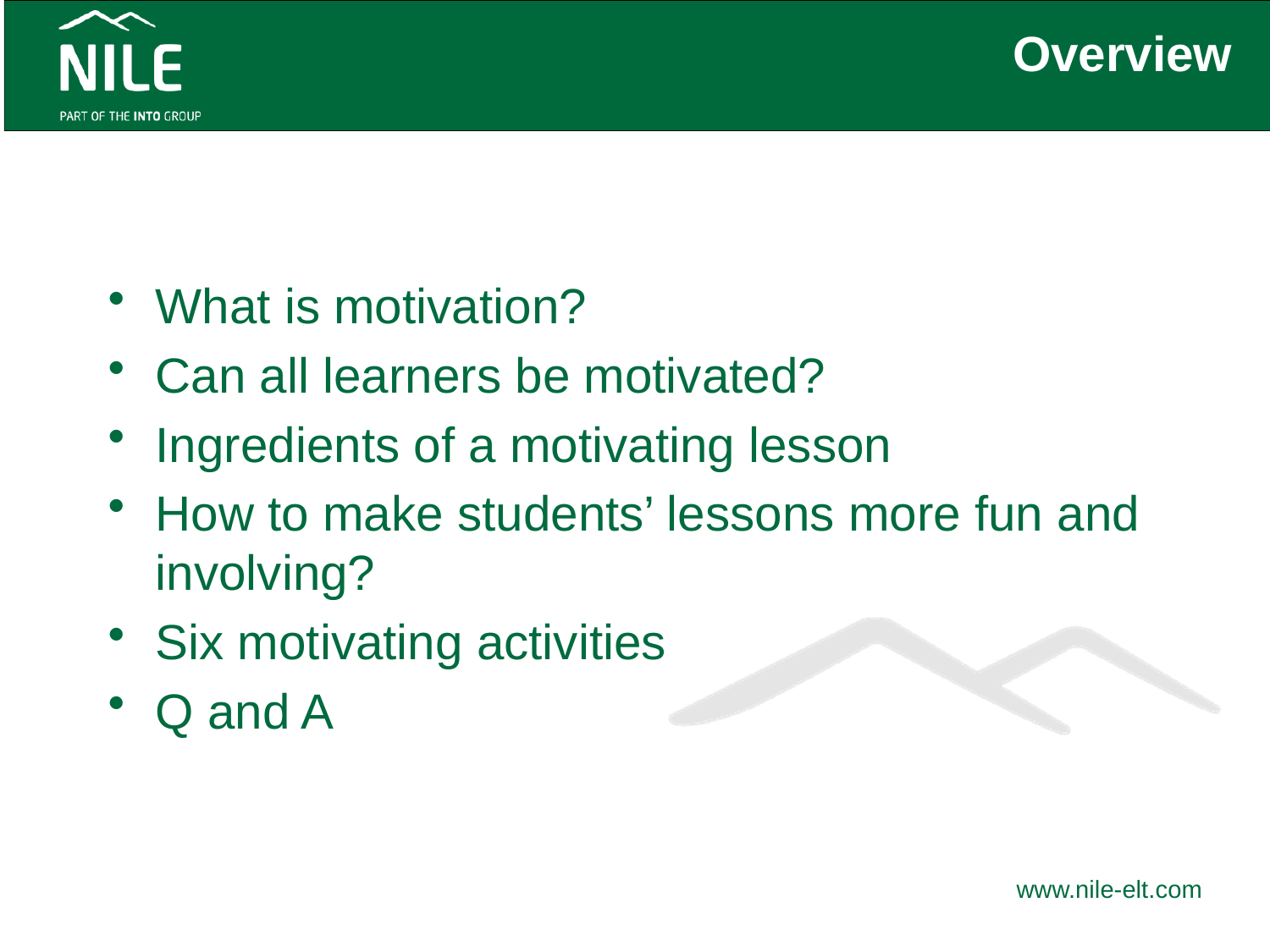

# Overview

What is motivation?
Can all learners be motivated?
Ingredients of a motivating lesson
How to make students’ lessons more fun and involving?
Six motivating activities
Q and A
www.nile-elt.com